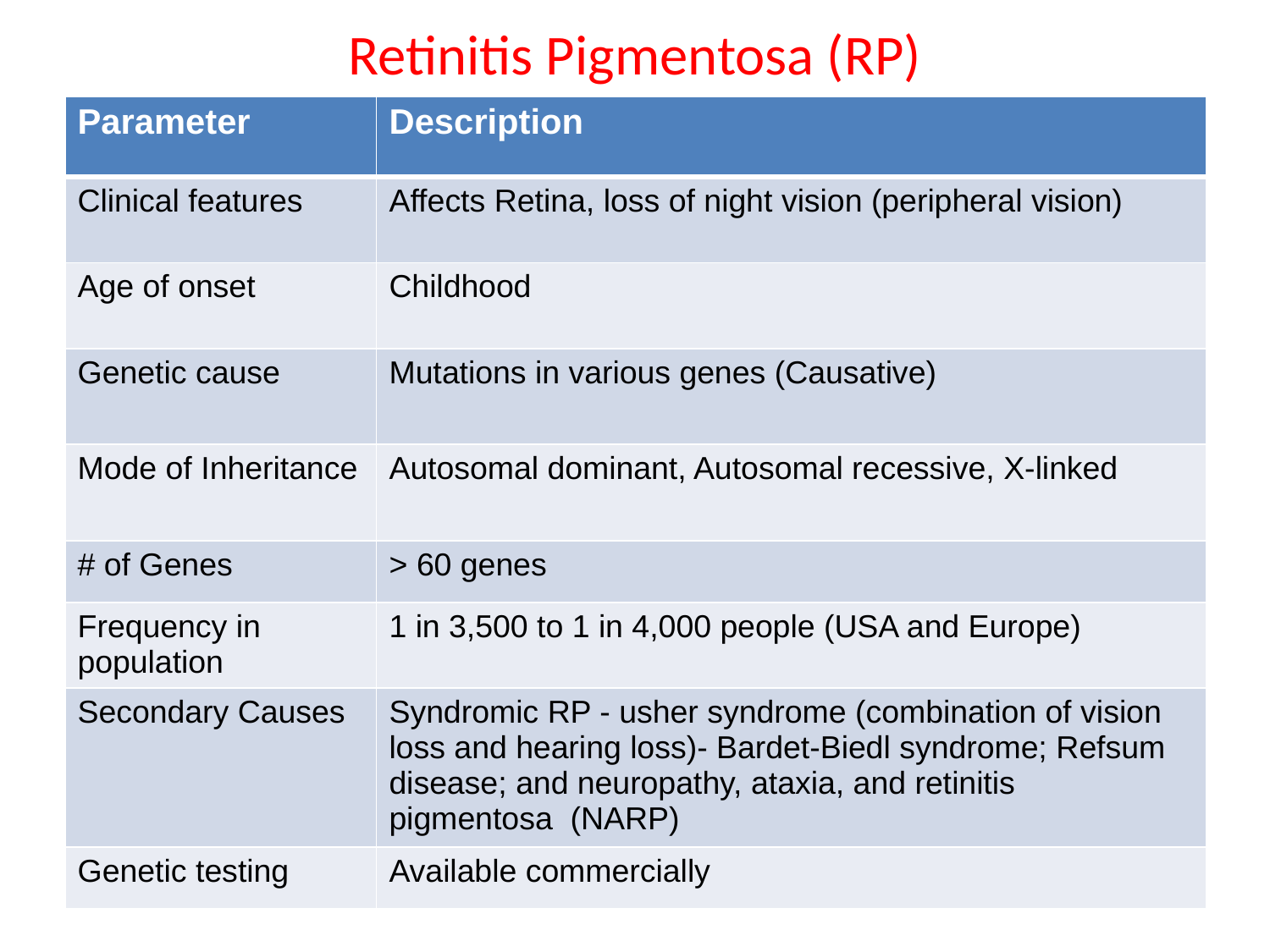

# Retinitis Pigmentosa (RP)
| Parameter | Description |
| --- | --- |
| Clinical features | Affects Retina, loss of night vision (peripheral vision) |
| Age of onset | Childhood |
| Genetic cause | Mutations in various genes (Causative) |
| Mode of Inheritance | Autosomal dominant, Autosomal recessive, X-linked |
| # of Genes | > 60 genes |
| Frequency in population | 1 in 3,500 to 1 in 4,000 people (USA and Europe) |
| Secondary Causes | Syndromic RP - usher syndrome (combination of vision loss and hearing loss)- Bardet-Biedl syndrome; Refsum disease; and neuropathy, ataxia, and retinitis pigmentosa  (NARP) |
| Genetic testing | Available commercially |